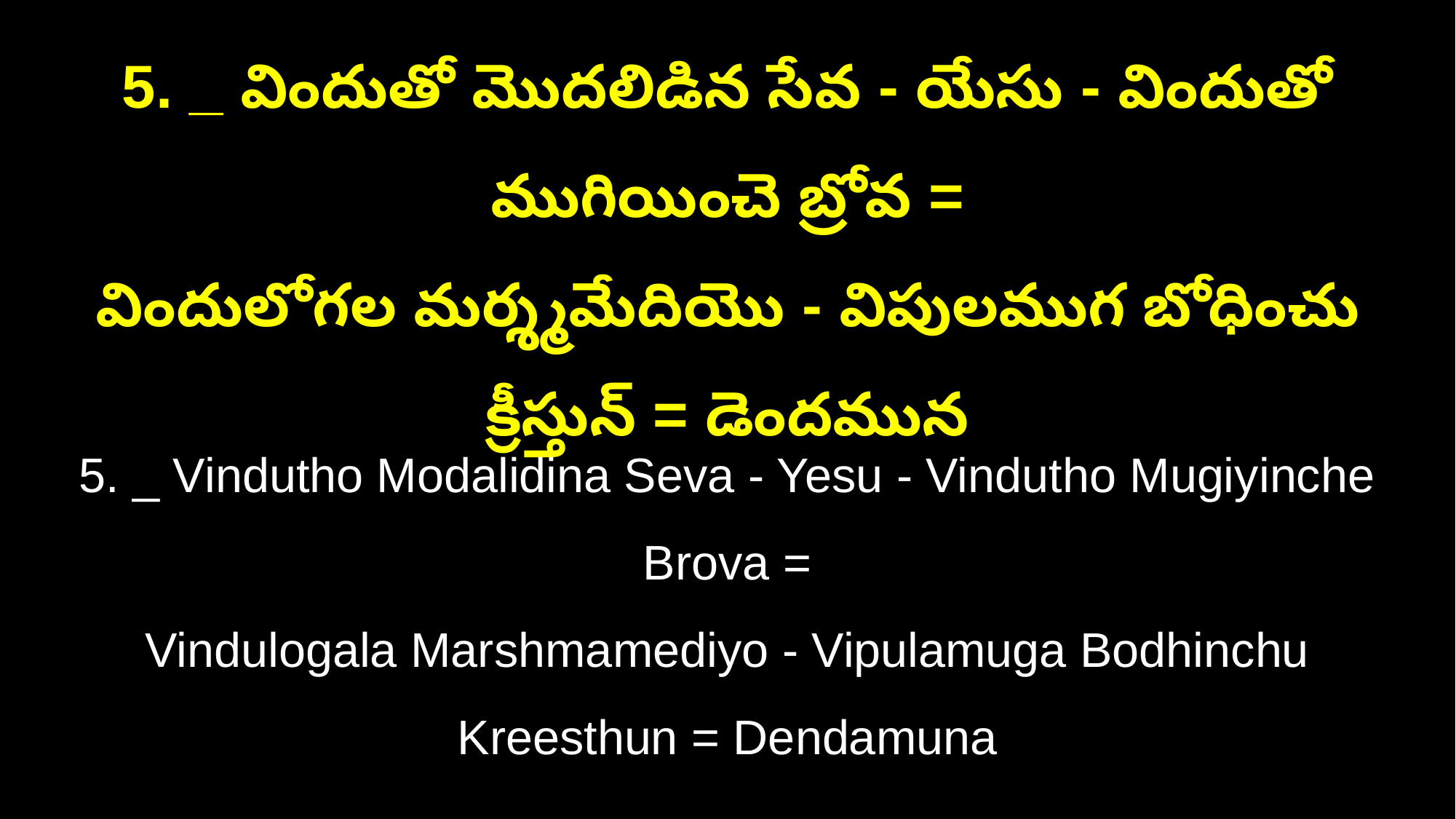

5. _ విందుతో మొదలిడిన సేవ - యేసు - విందుతో ముగియించె బ్రోవ =
విందులోగల మర్శ్మమేదియొ - విపులముగ బోధించు క్రీస్తున్‌ = డెందమున
5. _ Vindutho Modalidina Seva - Yesu - Vindutho Mugiyinche Brova =
Vindulogala Marshmamediyo - Vipulamuga Bodhinchu Kreesthun = Dendamuna